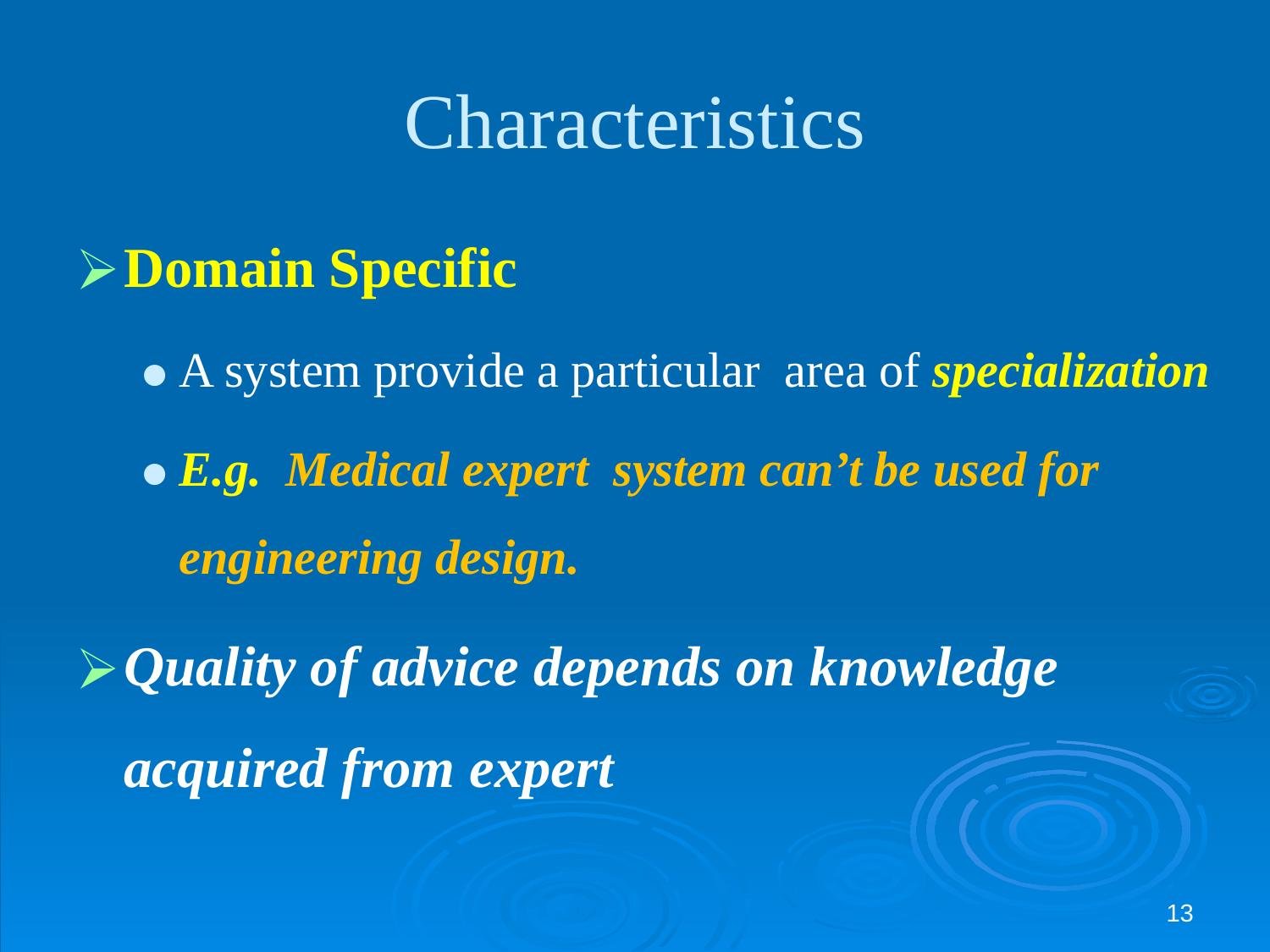

# Characteristics
Domain Specific
A system provide a particular  area of specialization
E.g.  Medical expert  system can’t be used for engineering design.
Quality of advice depends on knowledge acquired from expert
13